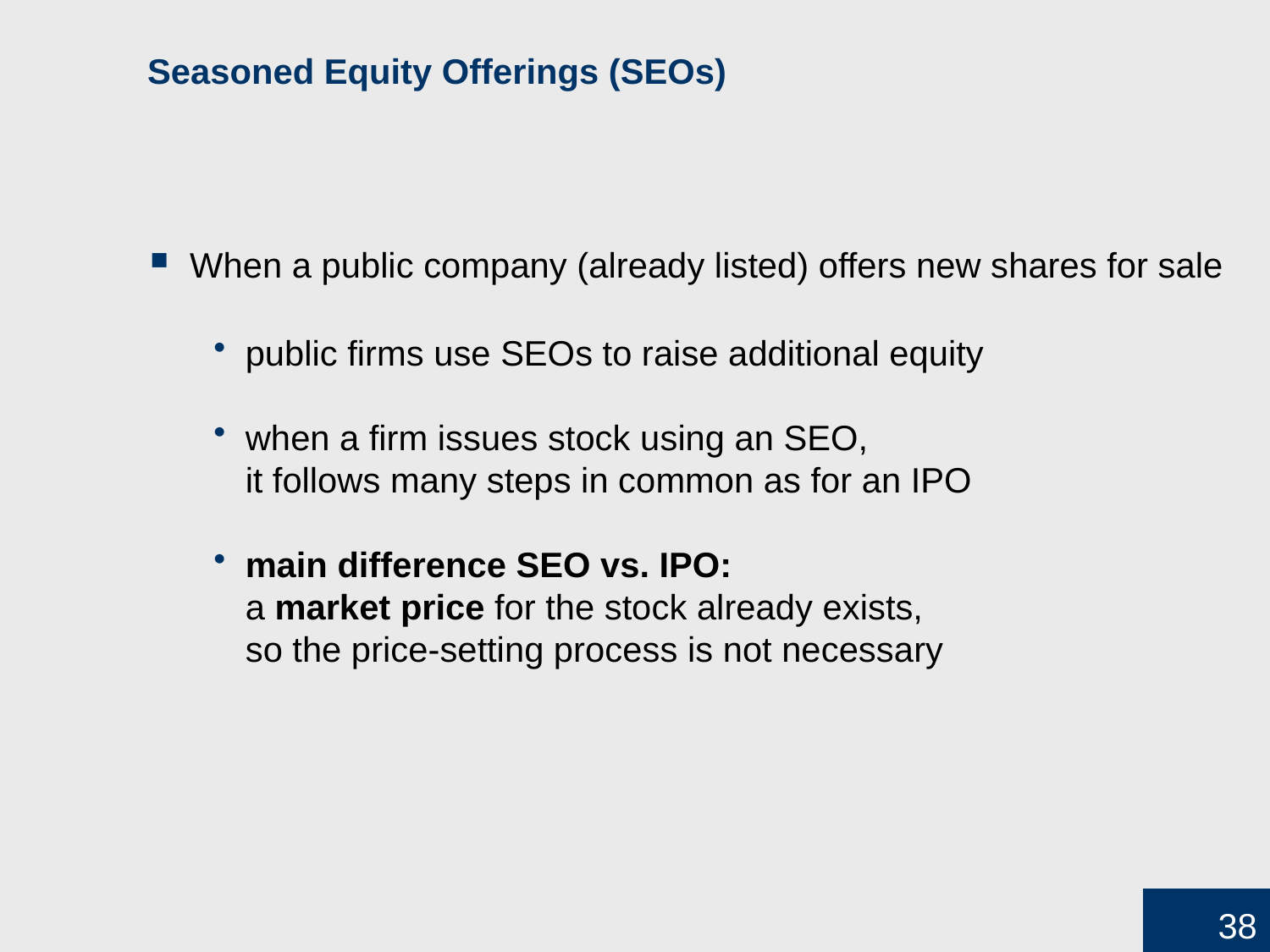

Seasoned Equity Offerings (SEOs)
When a public company (already listed) offers new shares for sale

public firms use SEOs to raise additional equity

when a firm issues stock using an SEO,
it follows many steps in common as for an IPO

main difference SEO vs. IPO:
a market price for the stock already exists,
so the price-setting process is not necessary
38